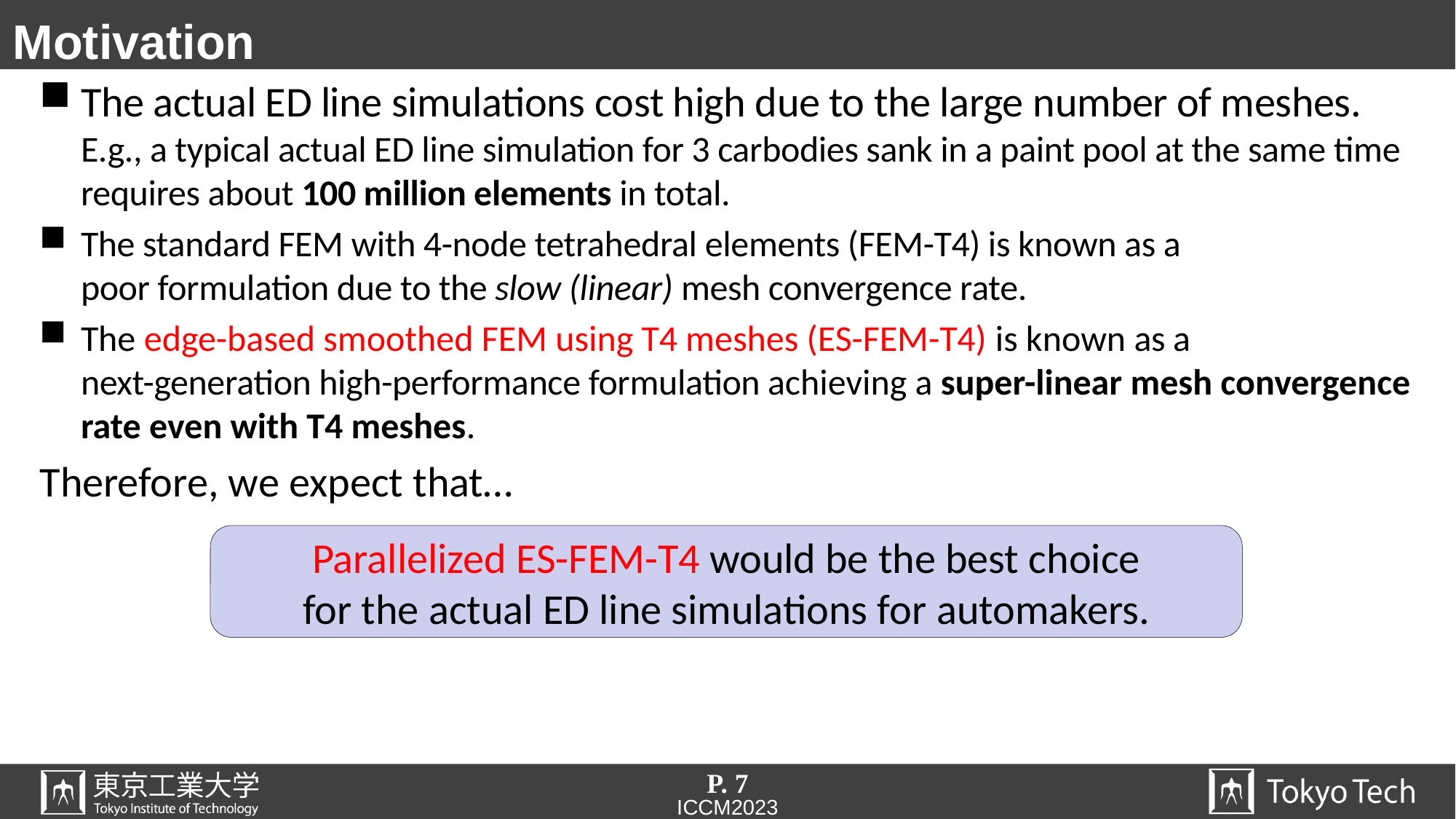

# Motivation
The actual ED line simulations cost high due to the large number of meshes.
E.g., a typical actual ED line simulation for 3 carbodies sank in a paint pool at the same time requires about 100 million elements in total.
The standard FEM with 4-node tetrahedral elements (FEM-T4) is known as a
poor formulation due to the slow (linear) mesh convergence rate.
The edge-based smoothed FEM using T4 meshes (ES-FEM-T4) is known as a
next-generation high-performance formulation achieving a super-linear mesh convergence rate even with T4 meshes.
Therefore, we expect that…
Parallelized ES-FEM-T4 would be the best choice
for the actual ED line simulations for automakers.
P. 7